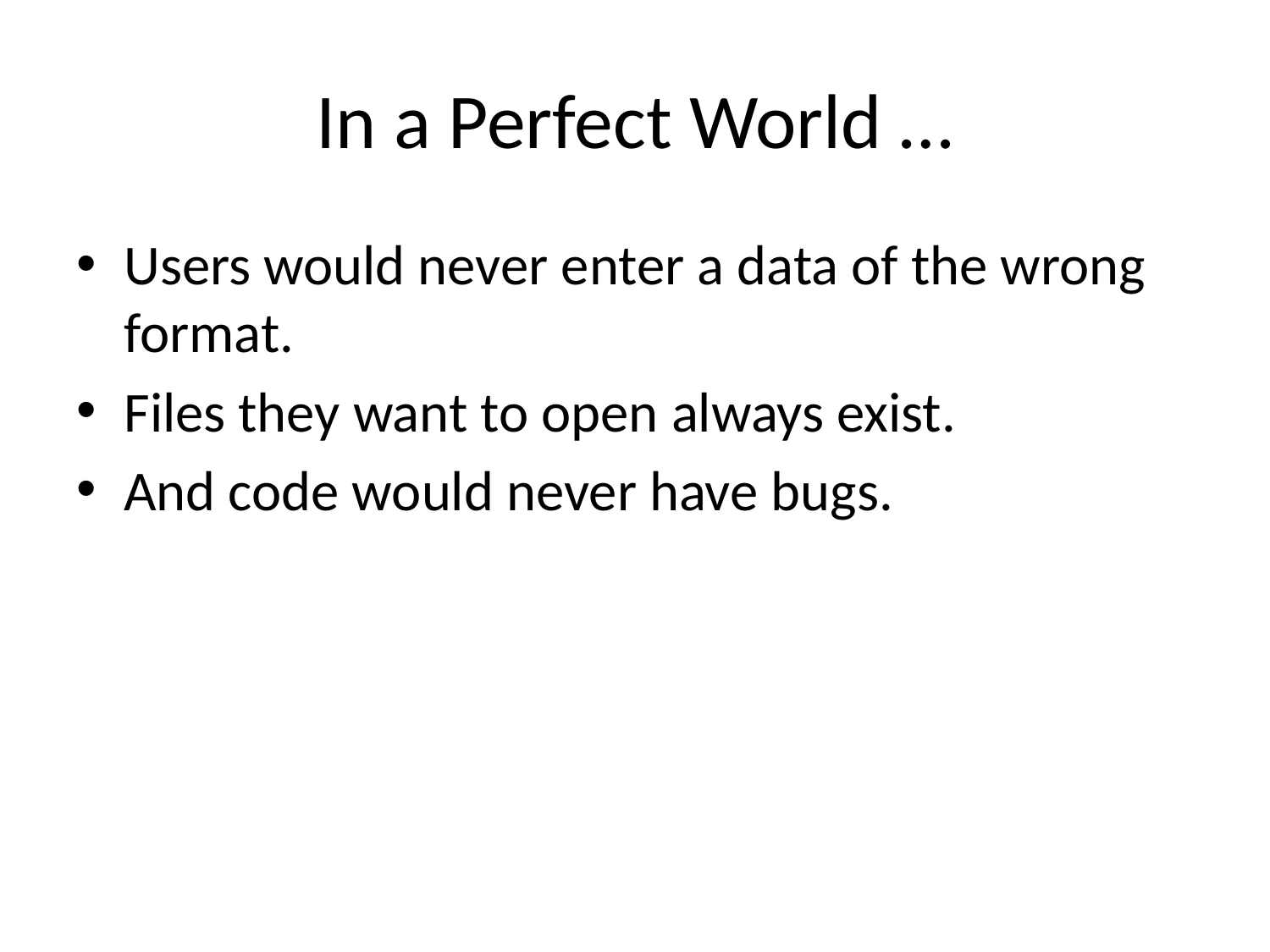

# In a Perfect World …
Users would never enter a data of the wrong format.
Files they want to open always exist.
And code would never have bugs.